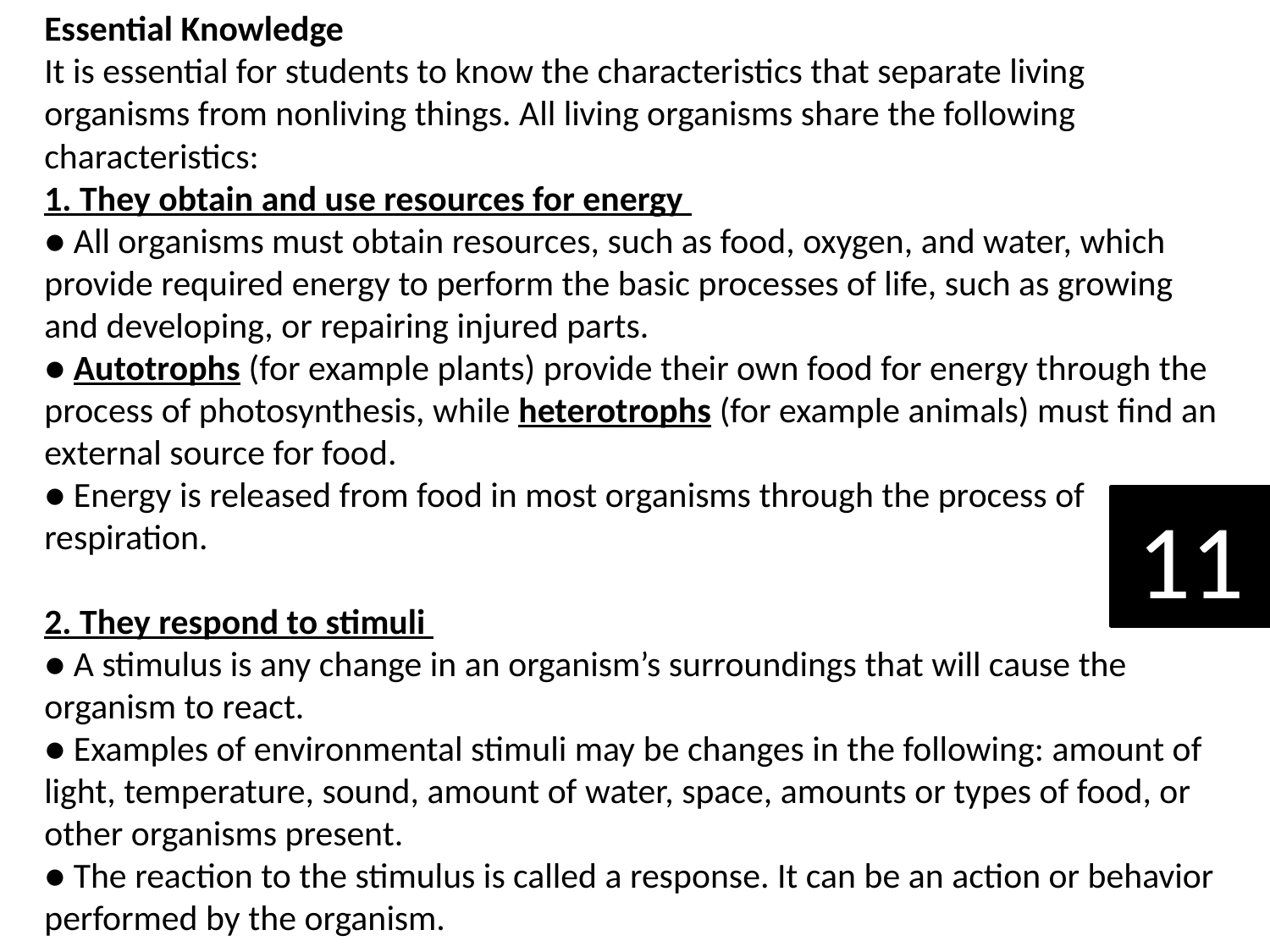

Essential Knowledge
It is essential for students to know the characteristics that separate living organisms from nonliving things. All living organisms share the following characteristics:
1. They obtain and use resources for energy
● All organisms must obtain resources, such as food, oxygen, and water, which provide required energy to perform the basic processes of life, such as growing and developing, or repairing injured parts.
● Autotrophs (for example plants) provide their own food for energy through the process of photosynthesis, while heterotrophs (for example animals) must find an external source for food.
● Energy is released from food in most organisms through the process of respiration.

2. They respond to stimuli
● A stimulus is any change in an organism’s surroundings that will cause the organism to react.
● Examples of environmental stimuli may be changes in the following: amount of light, temperature, sound, amount of water, space, amounts or types of food, or other organisms present.
● The reaction to the stimulus is called a response. It can be an action or behavior performed by the organism.
11